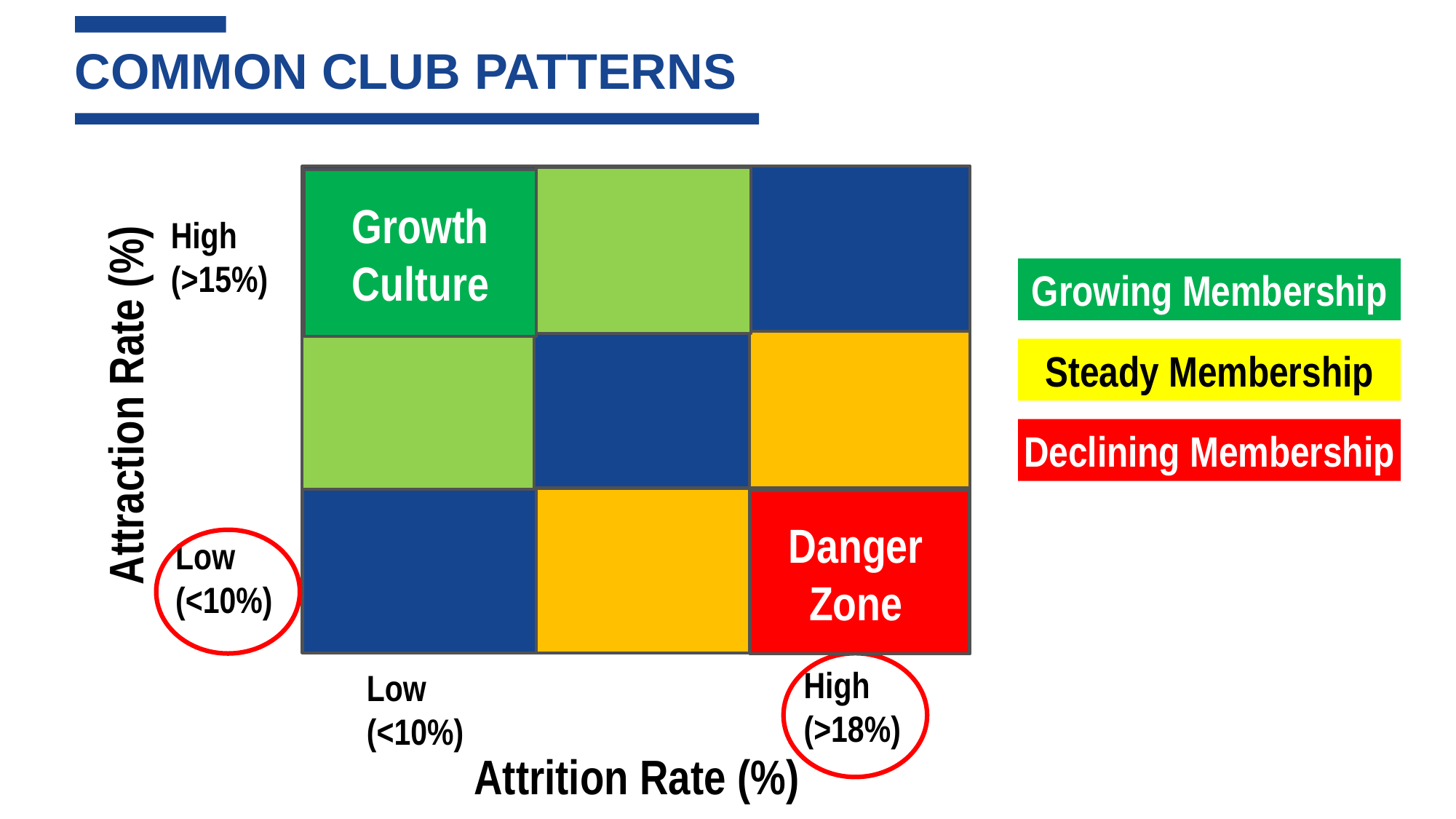

Common club patterns

Key

Growth
Culture
High
(>15%)
Growing Membership

Steady Membership
Attraction Rate (%)
Declining Membership

Danger Zone
Low
(<10%)

High
(>18%)
Low
(<10%)

Attrition Rate (%)